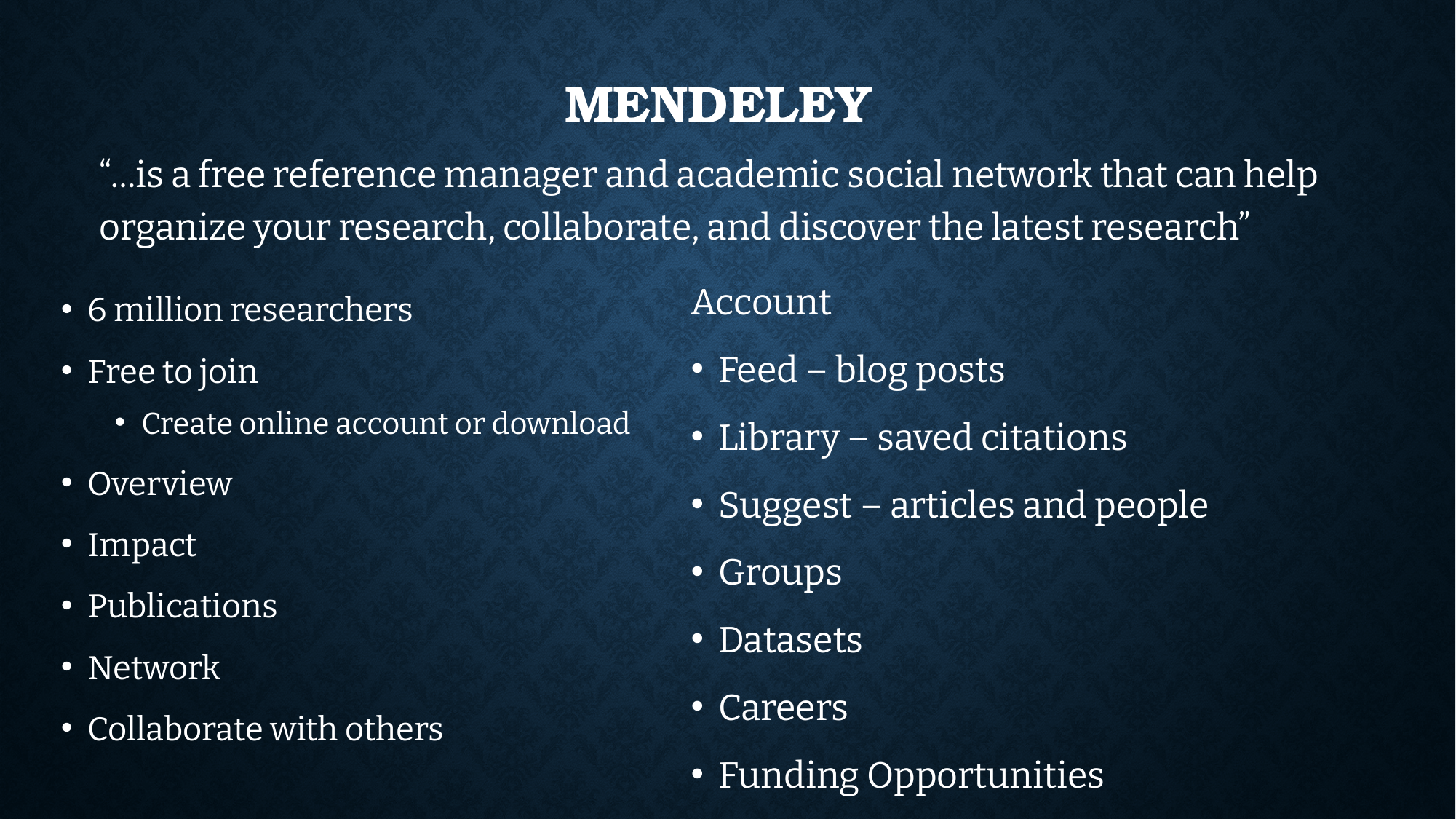

# Mendeley
“…is a free reference manager and academic social network that can help  organize your research, collaborate, and discover the latest research”
Account
Feed – blog posts
Library – saved citations
Suggest – articles and people
Groups
Datasets
Careers
Funding Opportunities
6 million researchers
Free to join
Create online account or download
Overview
Impact
Publications
Network
Collaborate with others